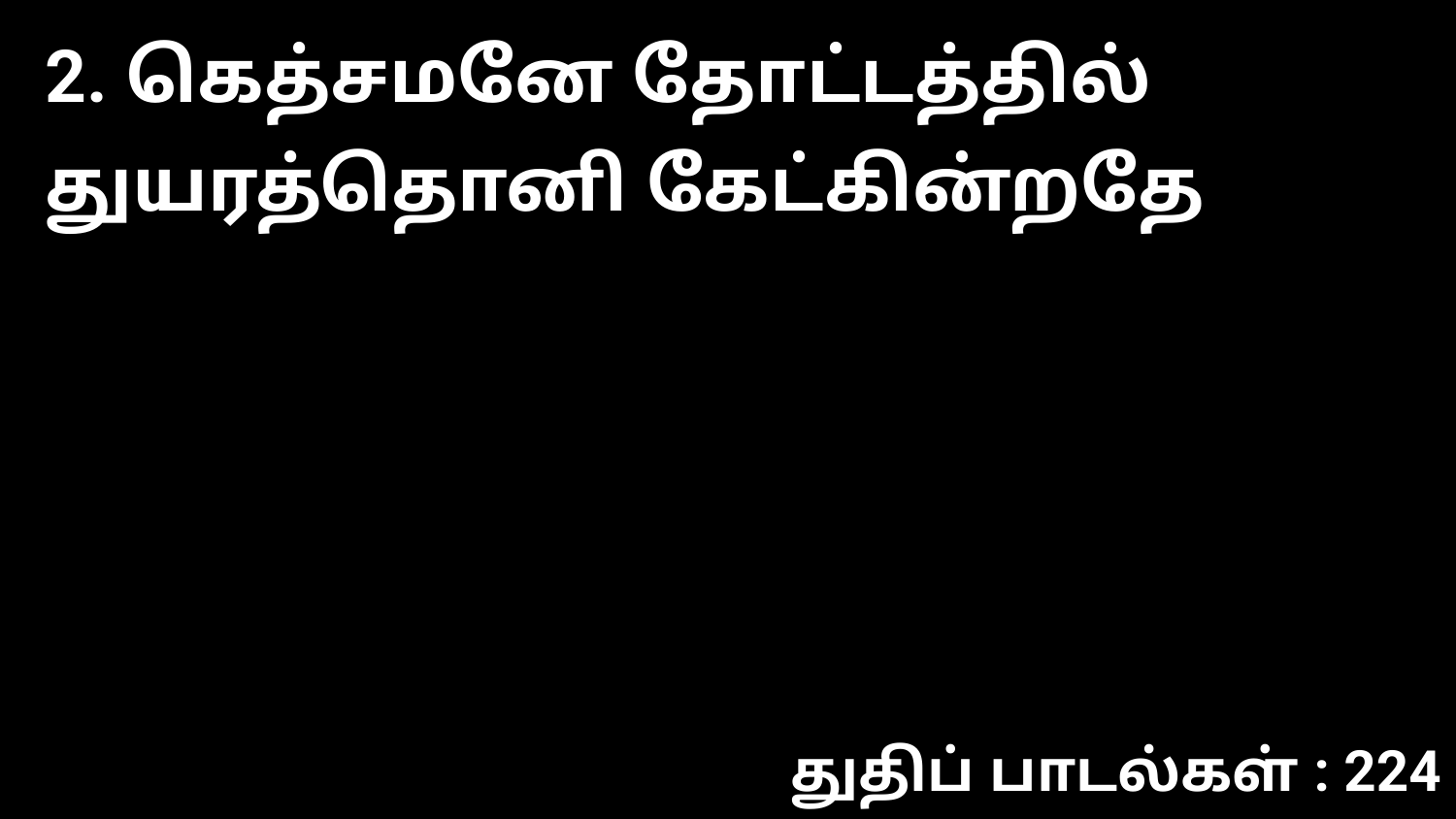

2. கெத்சமனே தோட்டத்தில் துயரத்தொனி கேட்கின்றதே
துதிப் பாடல்கள் : 224